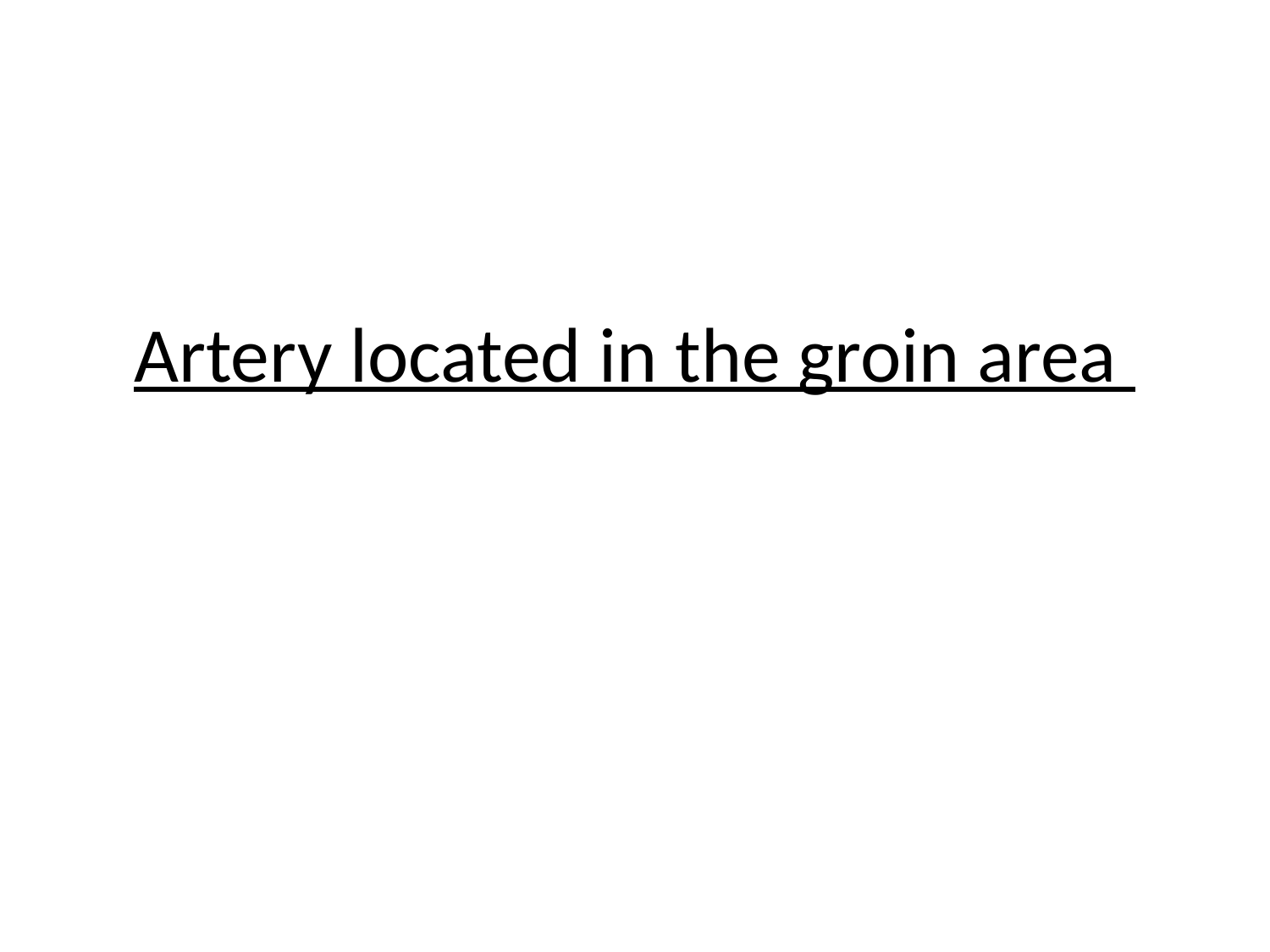

# Artery located in the groin area